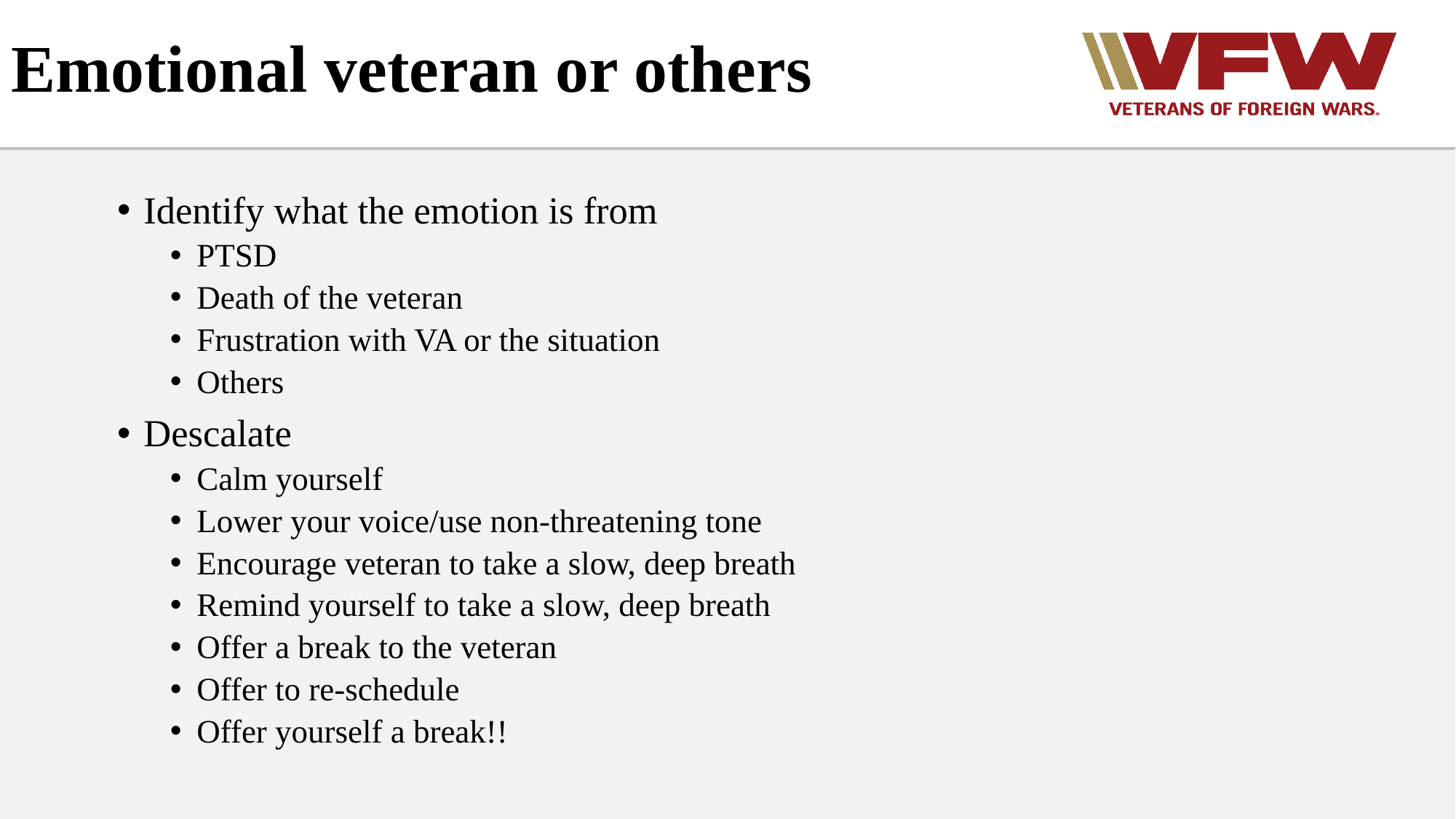

# Emotional veteran or others
Identify what the emotion is from
PTSD
Death of the veteran
Frustration with VA or the situation
Others
Descalate
Calm yourself
Lower your voice/use non-threatening tone
Encourage veteran to take a slow, deep breath
Remind yourself to take a slow, deep breath
Offer a break to the veteran
Offer to re-schedule
Offer yourself a break!!